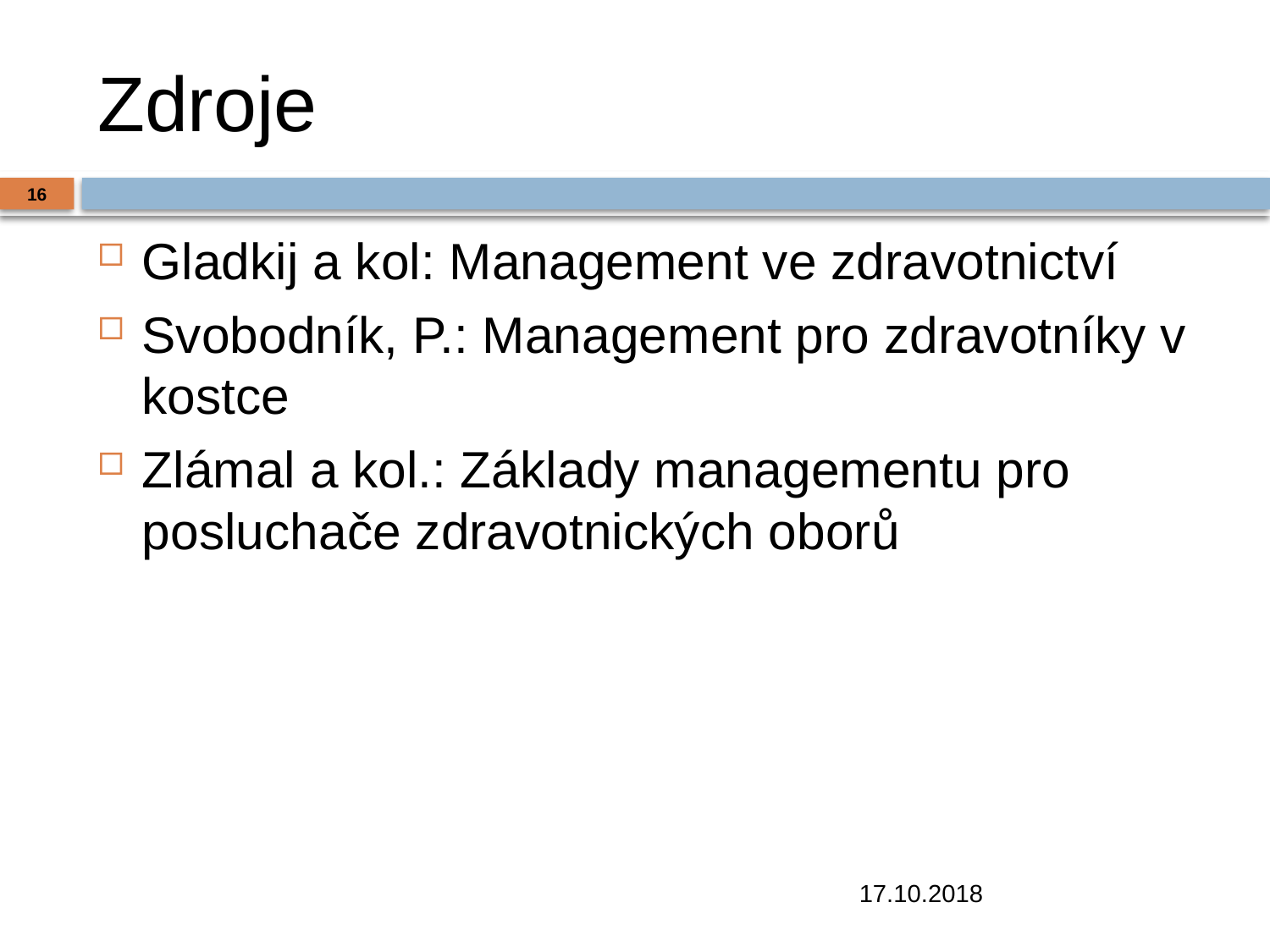

# Zdroje
16
Gladkij a kol: Management ve zdravotnictví
Svobodník, P.: Management pro zdravotníky v kostce
Zlámal a kol.: Základy managementu pro posluchače zdravotnických oborů

17.10.2018